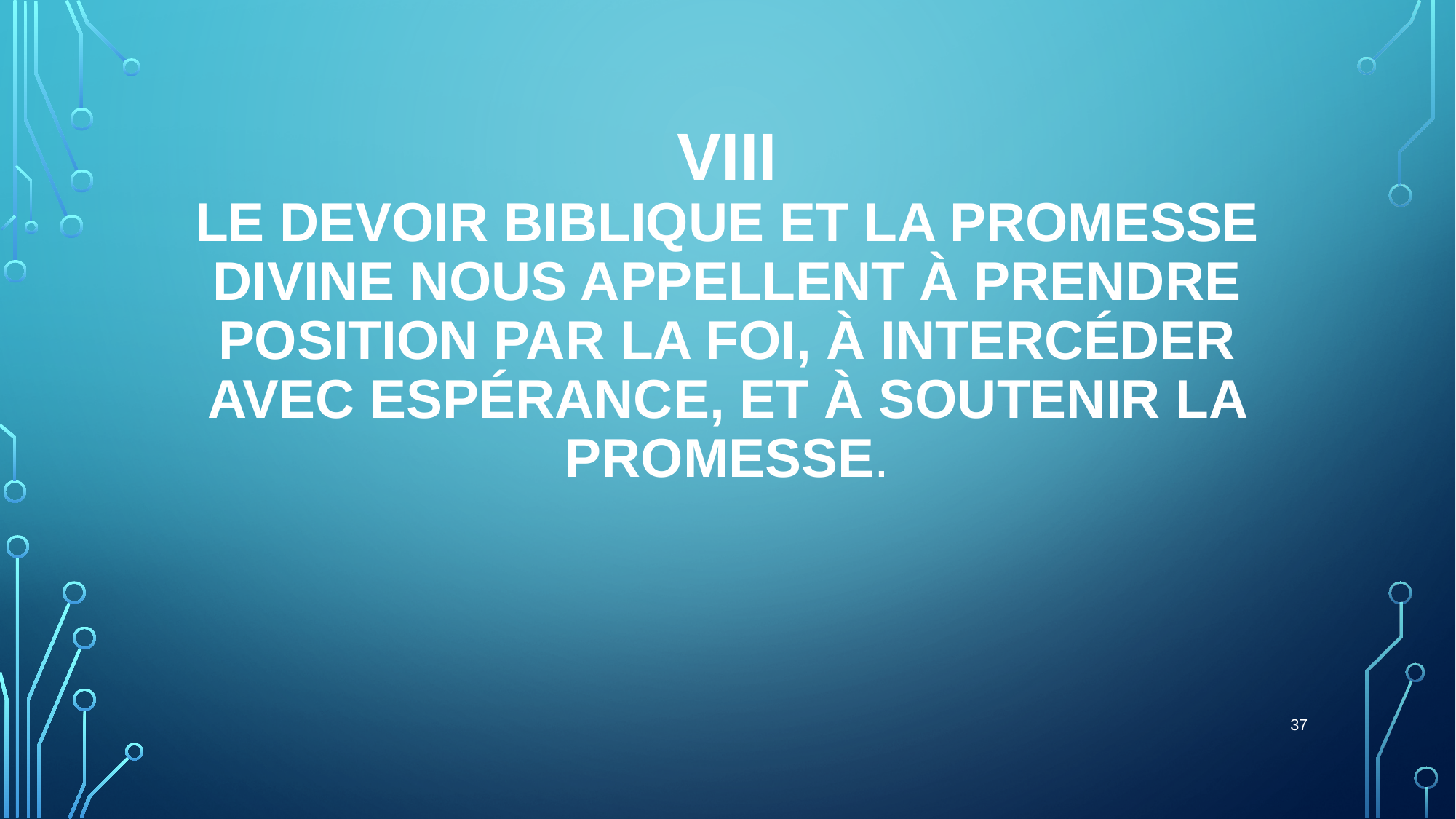

# VIII Le devoir biblique et la promesse divine nous appellent à prendre position par la foi, à intercéder avec espérance, et à soutenir la promesse.
37